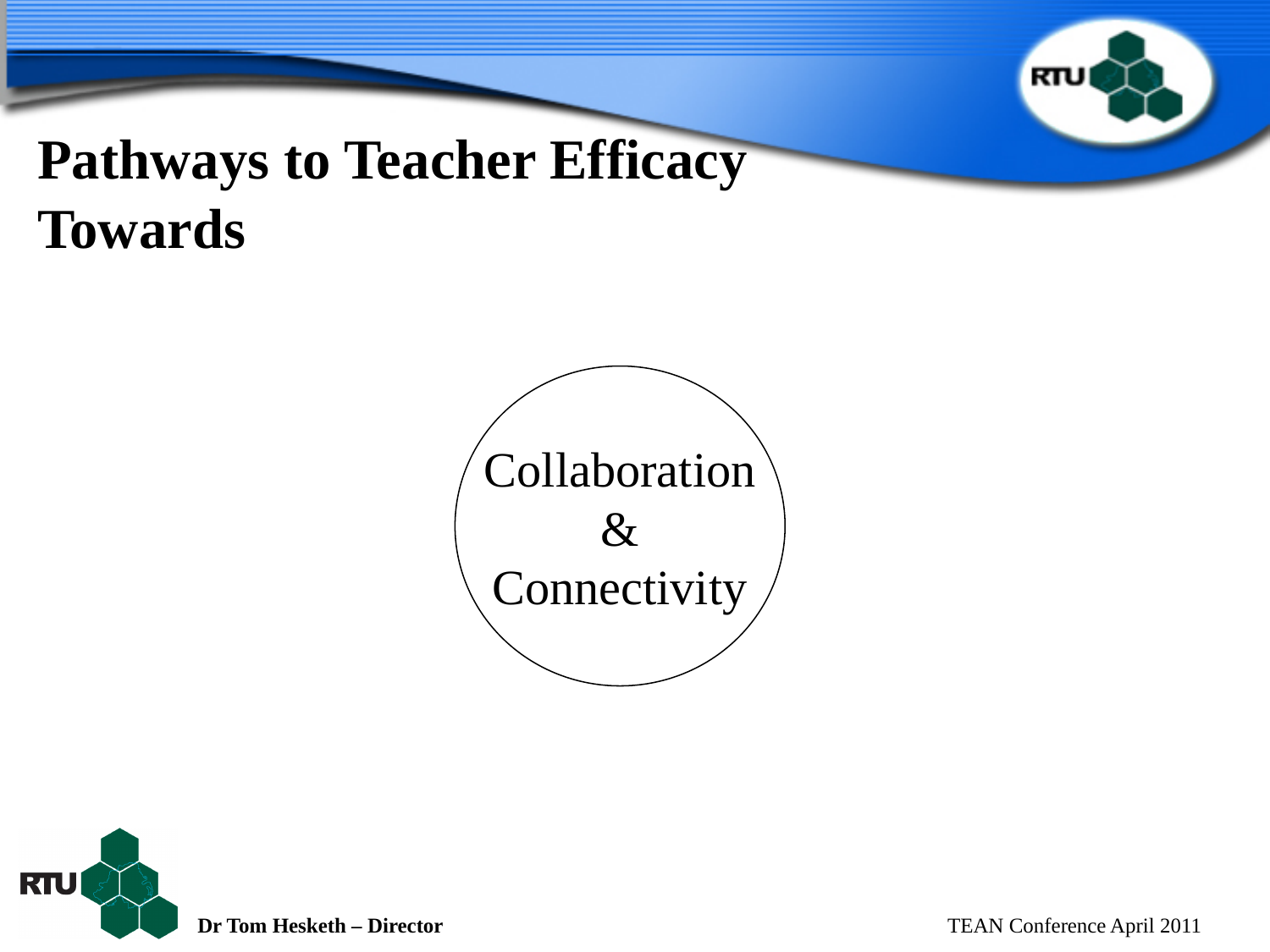

Pathways to Teacher Efficacy
Towards
 Collaboration
&
Connectivity